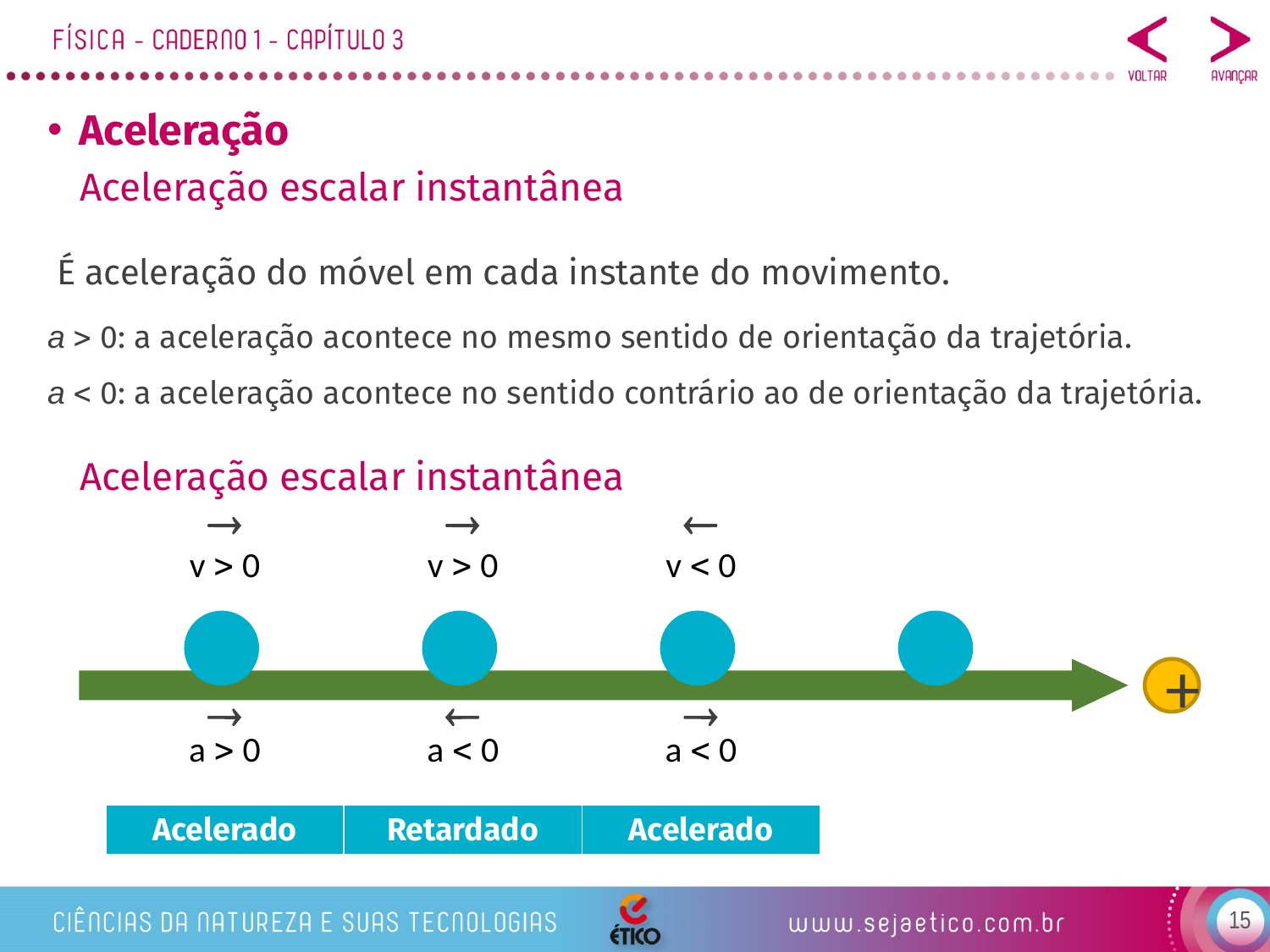

Aceleração
Aceleração escalar instantânea
 É aceleração do móvel em cada instante do movimento.
a > 0: a aceleração acontece no mesmo sentido de orientação da trajetória.
a < 0: a aceleração acontece no sentido contrário ao de orientação da trajetória.
Aceleração escalar instantânea
| → | → | ← |  |
| --- | --- | --- | --- |
| v > 0 | v > 0 | v < 0 |  |
| --- | --- | --- | --- |
| a > 0 | a < 0 | a < 0 |  |

+
| → | ← | → |  |
| --- | --- | --- | --- |
| Acelerado | Retardado | Acelerado | Retardado |
| --- | --- | --- | --- |